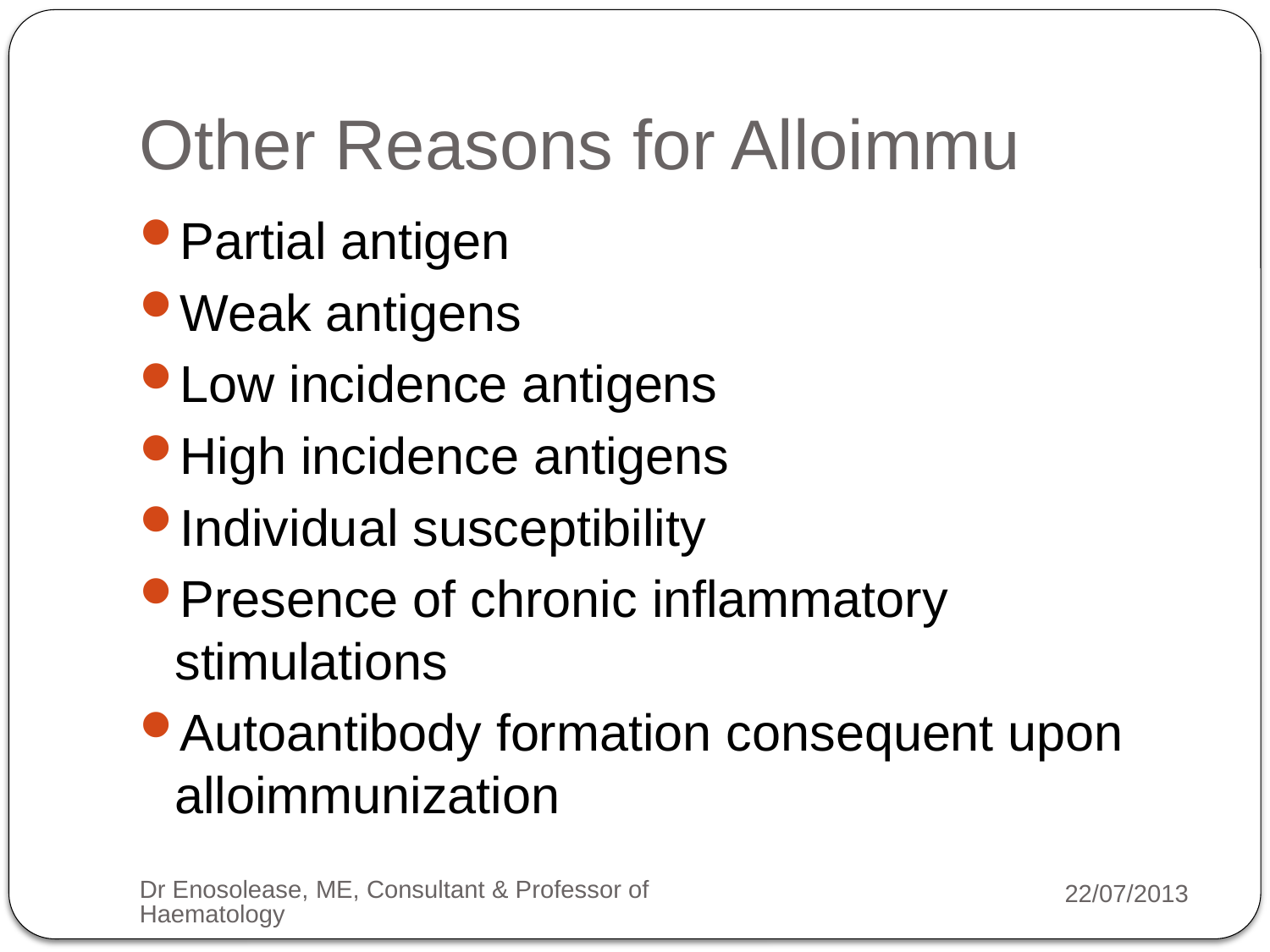

# Other Reasons for Alloimmu
Partial antigen
Weak antigens
Low incidence antigens
High incidence antigens
Individual susceptibility
Presence of chronic inflammatory stimulations
Autoantibody formation consequent upon alloimmunization
Dr Enosolease, ME, Consultant & Professor of Haematology
22/07/2013